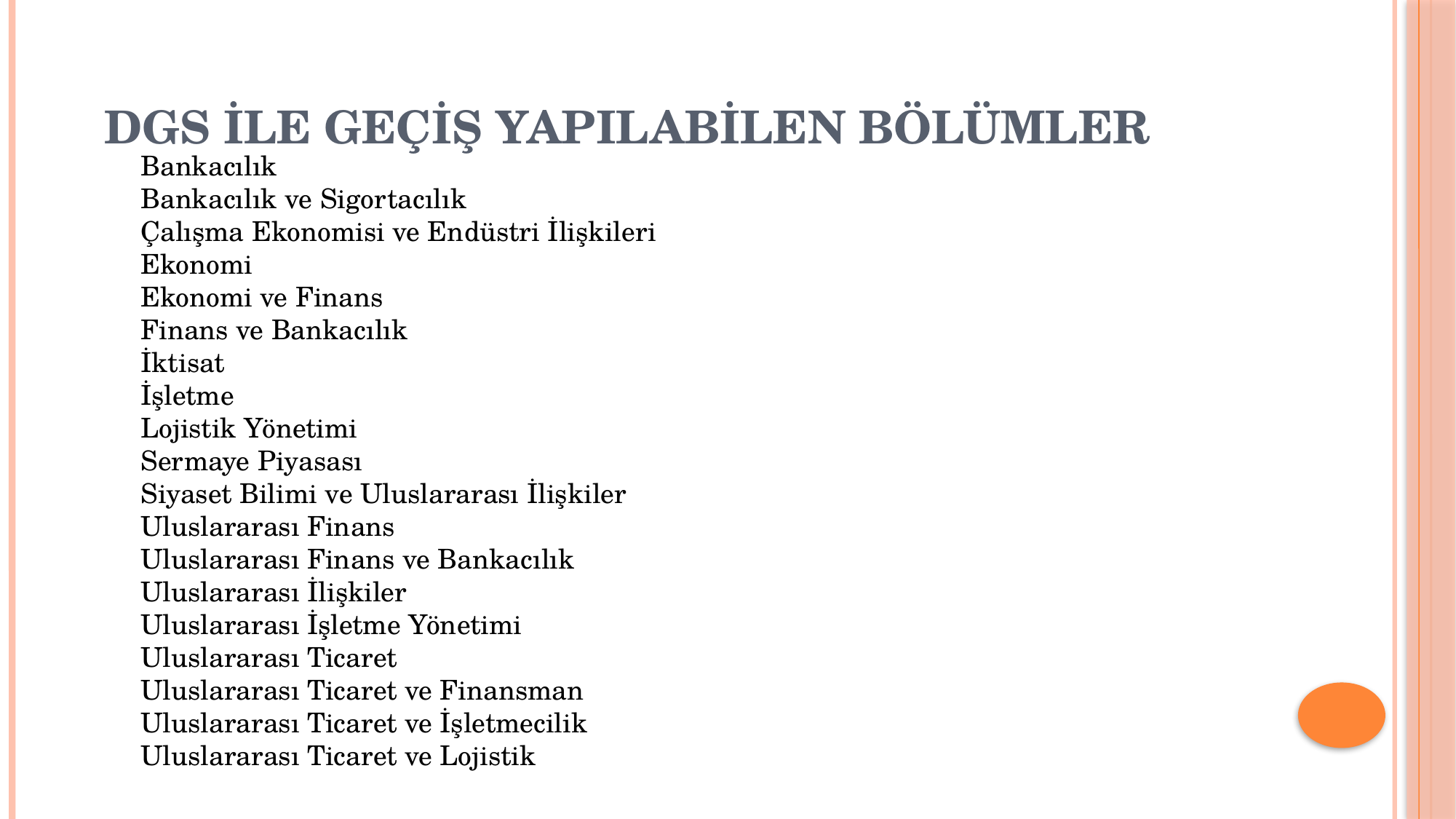

# DGS İLE GEÇİŞ YAPILABİLEN BÖLÜMLER
Bankacılık
Bankacılık ve Sigortacılık
Çalışma Ekonomisi ve Endüstri İlişkileri
Ekonomi
Ekonomi ve Finans
Finans ve Bankacılık
İktisat
İşletme
Lojistik Yönetimi
Sermaye Piyasası
Siyaset Bilimi ve Uluslararası İlişkiler
Uluslararası Finans
Uluslararası Finans ve Bankacılık
Uluslararası İlişkiler
Uluslararası İşletme Yönetimi
Uluslararası Ticaret
Uluslararası Ticaret ve Finansman
Uluslararası Ticaret ve İşletmecilik
Uluslararası Ticaret ve Lojistik